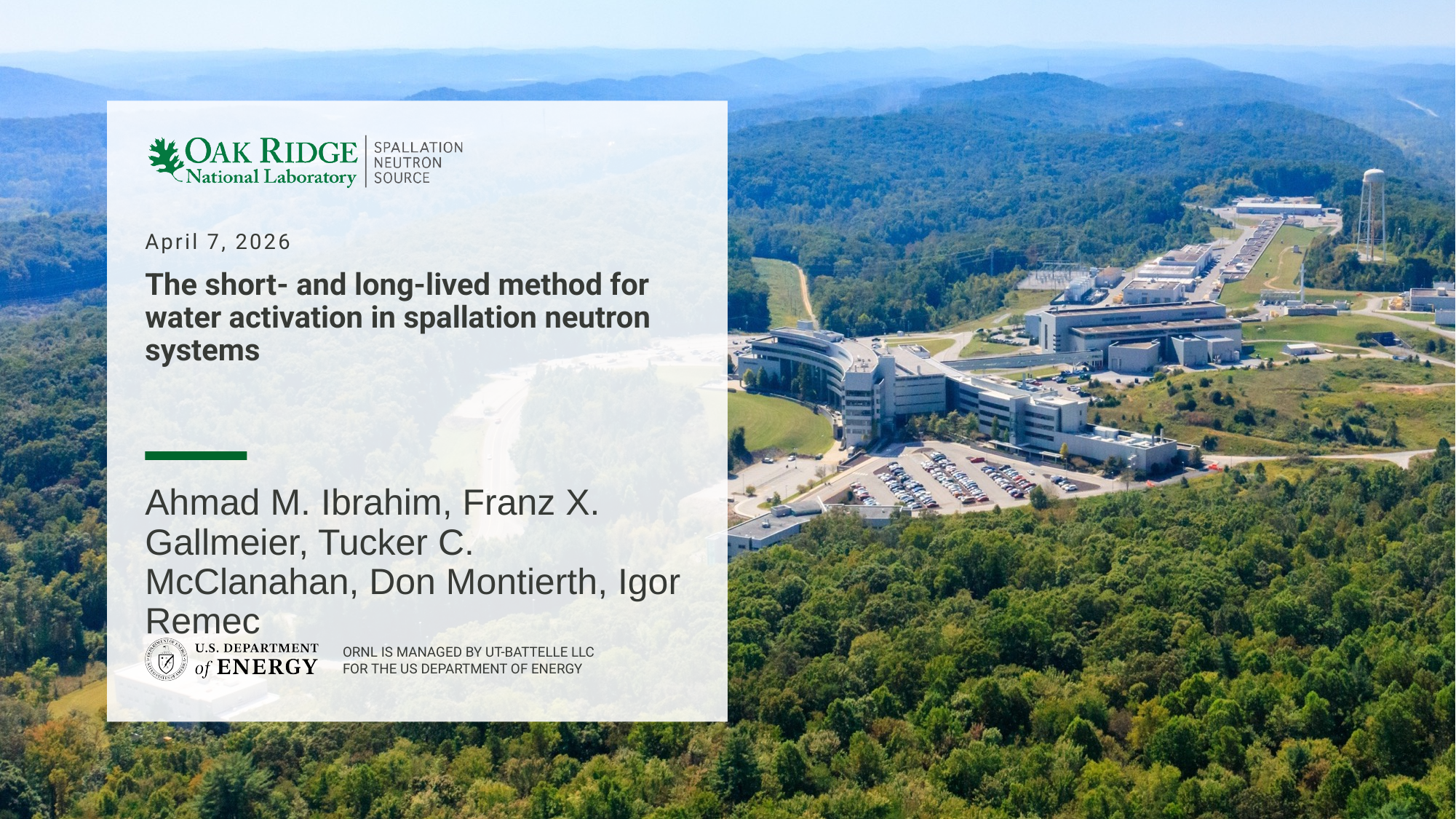

April 7, 2026
# The short- and long-lived method for water activation in spallation neutron systems
Ahmad M. Ibrahim, Franz X. Gallmeier, Tucker C. McClanahan, Don Montierth, Igor Remec